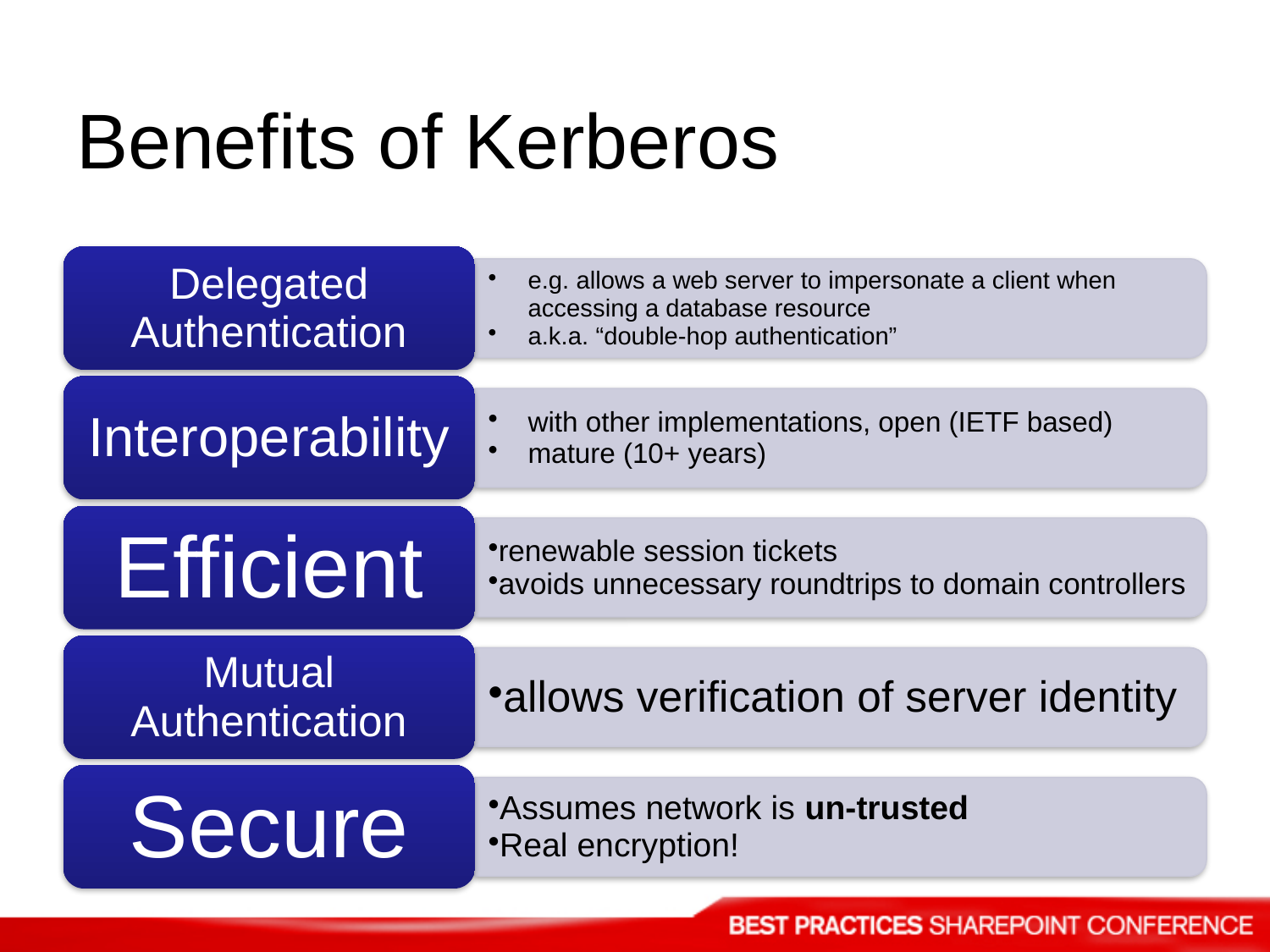

# Benefits of Kerberos

Delegated Authentication
e.g. allows a web server to impersonate a client when
accessing a database resource
Interoperability
with other implementations, open (IETF based)
Efficient
renewable session tickets
Mutual Authentication
allows verification of server identity
avoids unnecessary roundtrips to domain controllers
mature (10+ years)
a.k.a. “double-hop authentication”
Secure
Assumes network is un-trusted
Real encryption!